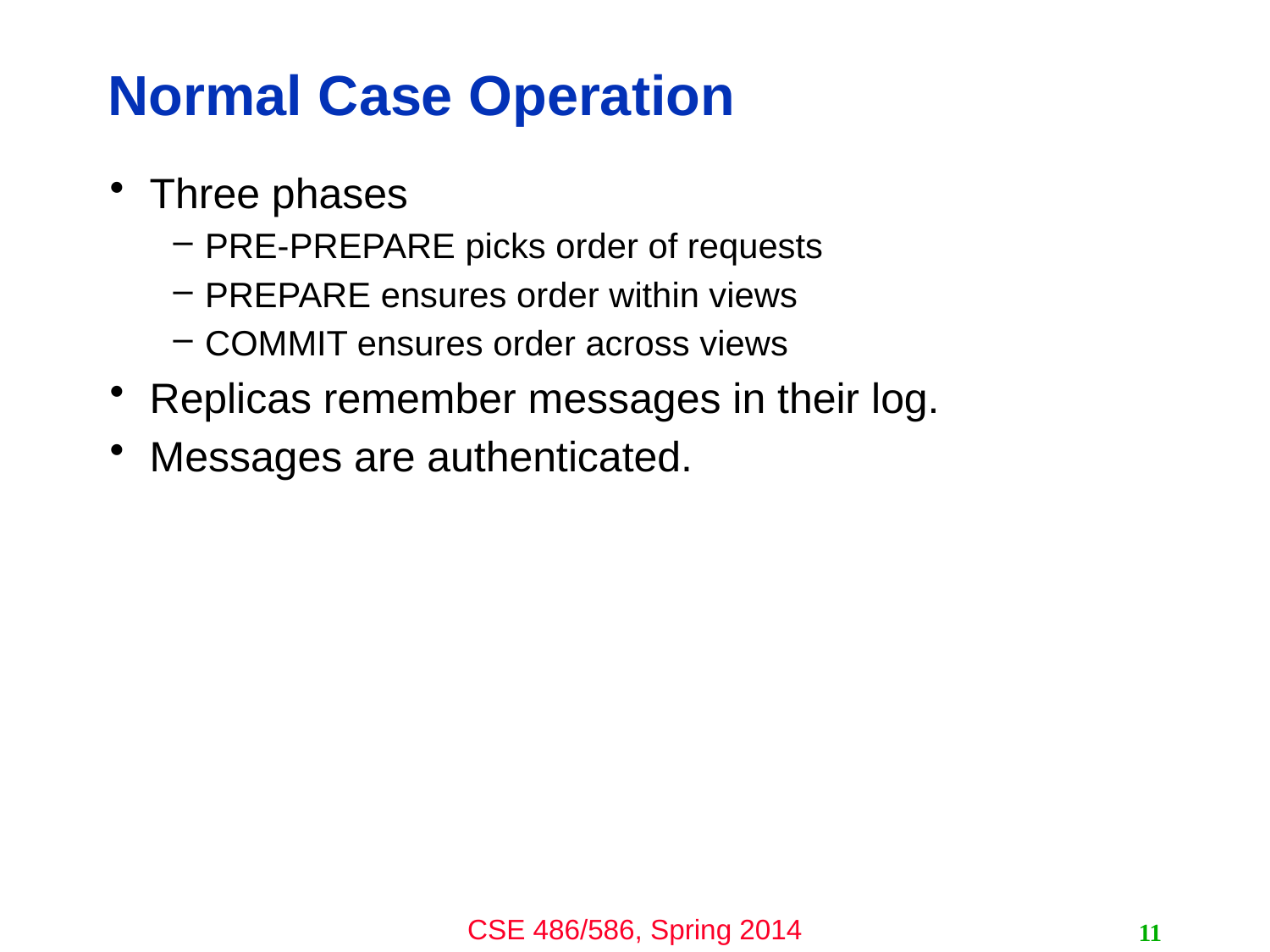

# Normal Case Operation
Three phases
PRE-PREPARE picks order of requests
PREPARE ensures order within views
COMMIT ensures order across views
Replicas remember messages in their log.
Messages are authenticated.
11